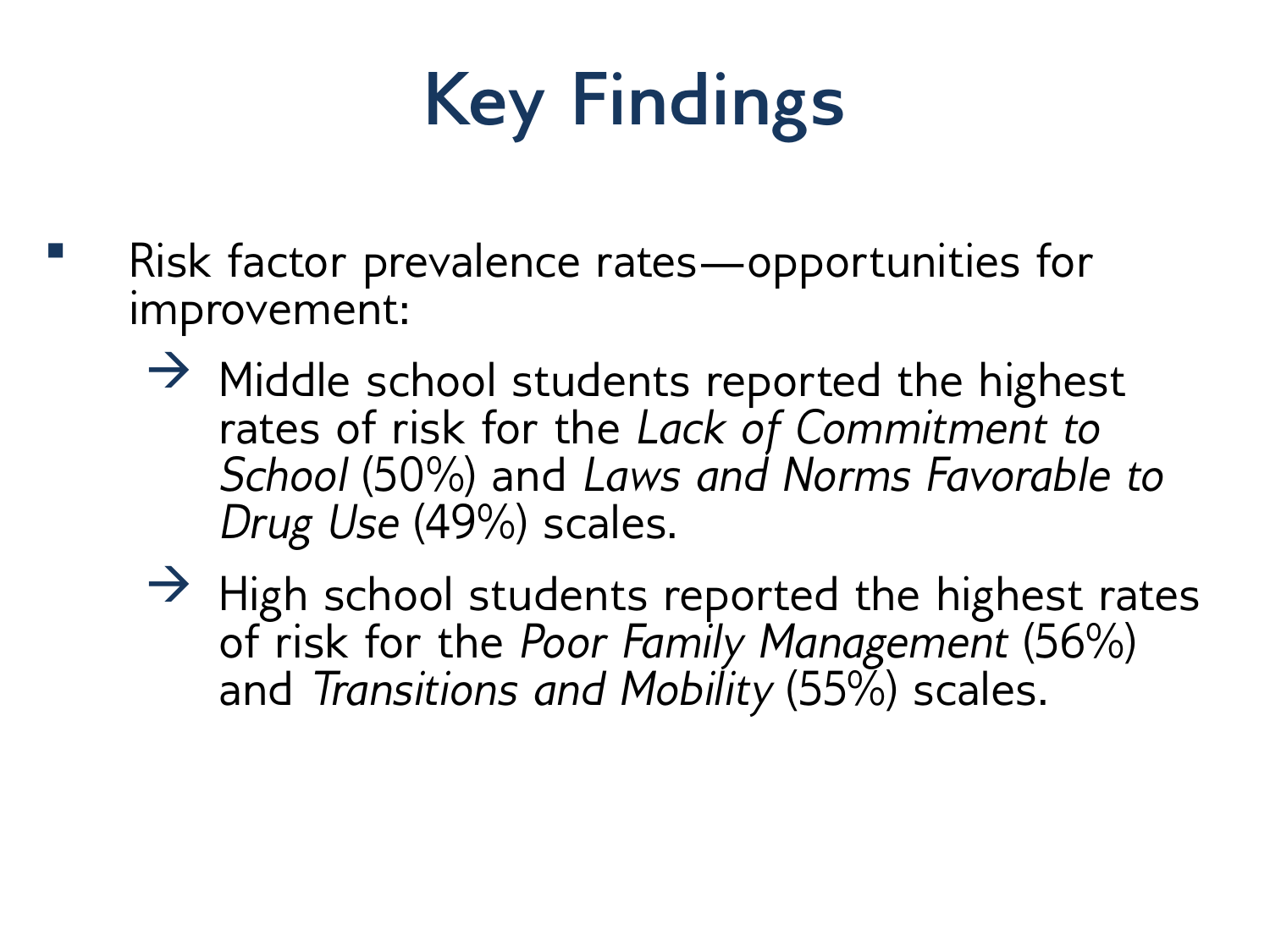

Key Findings
Risk factor prevalence rates—opportunities for improvement:
Middle school students reported the highest rates of risk for the Lack of Commitment to School (50%) and Laws and Norms Favorable to Drug Use (49%) scales.
High school students reported the highest rates of risk for the Poor Family Management (56%) and Transitions and Mobility (55%) scales.